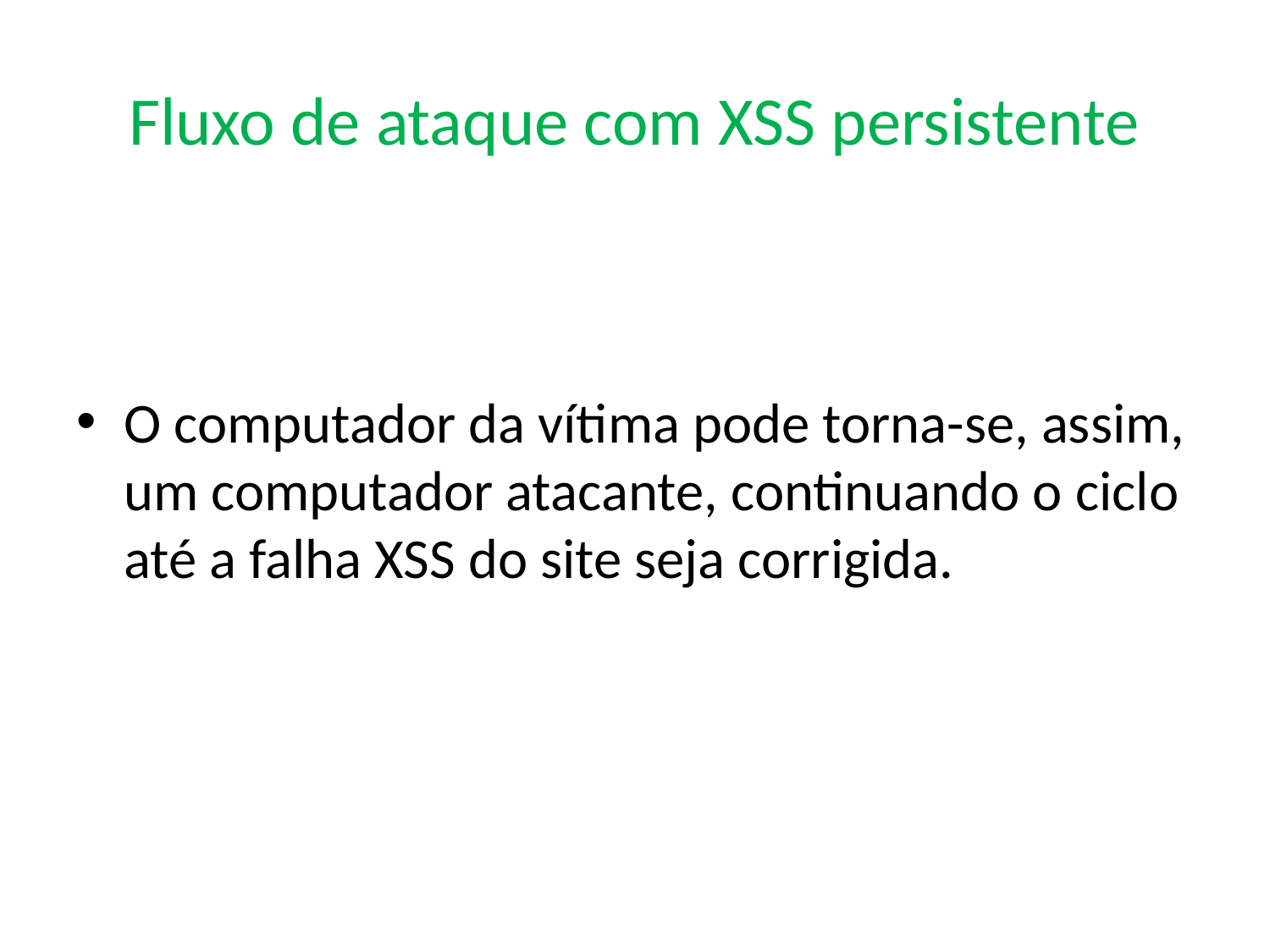

# Fluxo de ataque com XSS persistente

O computador da vítima pode torna-se, assim, um computador atacante, continuando o ciclo até a falha XSS do site seja corrigida.